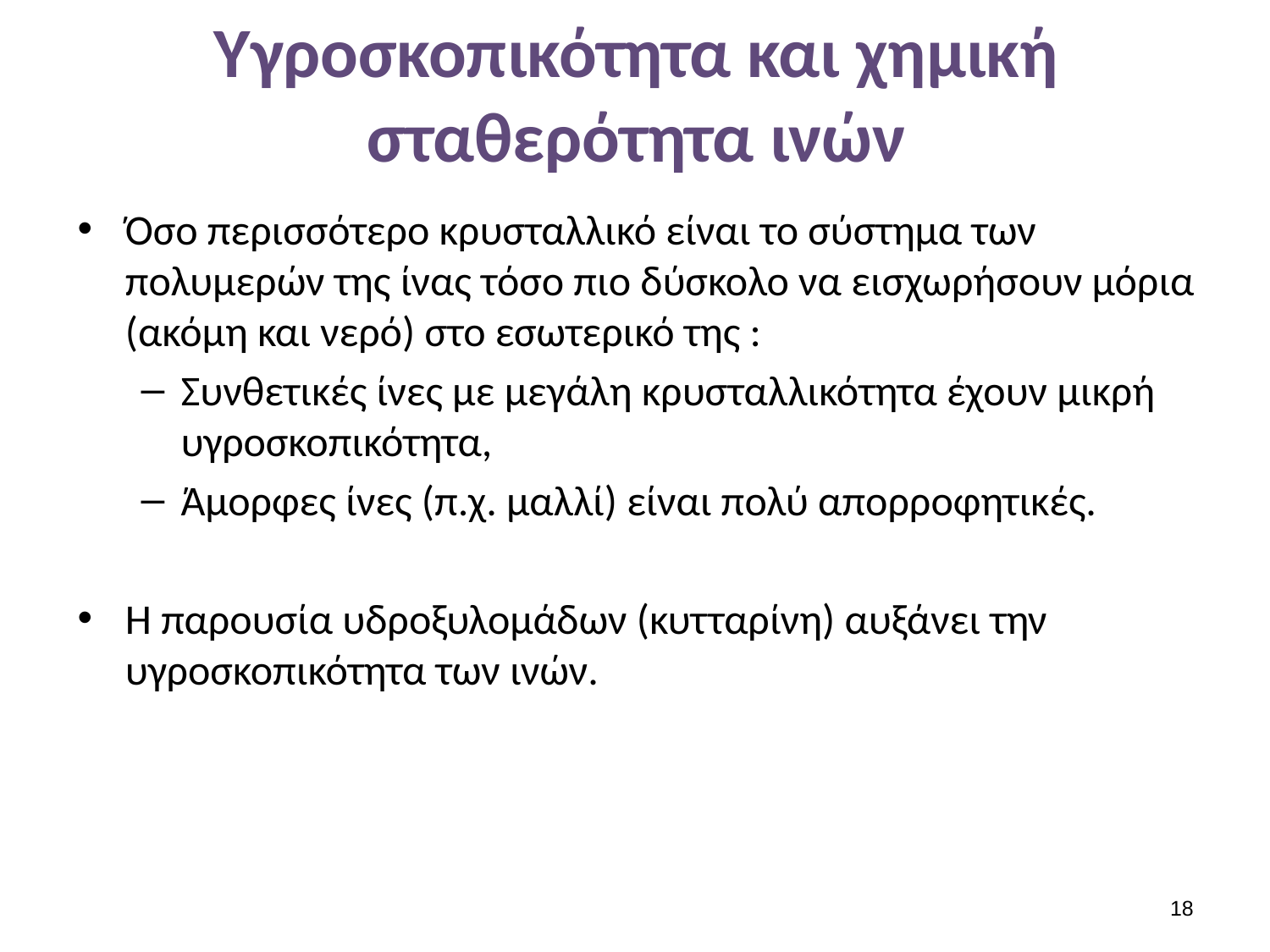

# Υγροσκοπικότητα και χημική σταθερότητα ινών
Όσο περισσότερο κρυσταλλικό είναι το σύστημα των πολυμερών της ίνας τόσο πιο δύσκολο να εισχωρήσουν μόρια (ακόμη και νερό) στο εσωτερικό της :
Συνθετικές ίνες με μεγάλη κρυσταλλικότητα έχουν μικρή υγροσκοπικότητα,
Άμορφες ίνες (π.χ. μαλλί) είναι πολύ απορροφητικές.

Η παρουσία υδροξυλομάδων (κυτταρίνη) αυξάνει την υγροσκοπικότητα των ινών.
18